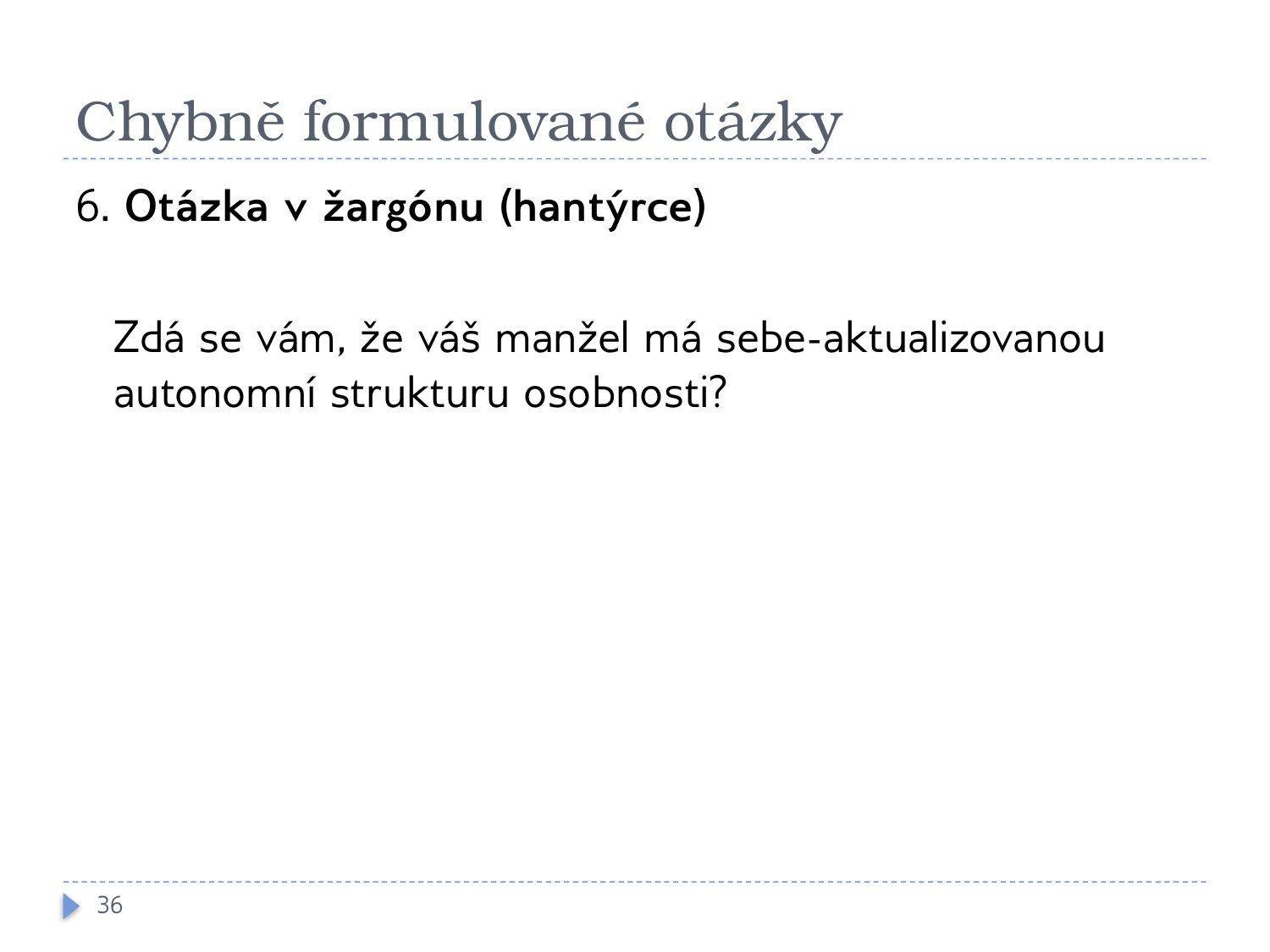

# Chybně formulované otázky
6. Otázka v žargónu (hantýrce)

	Zdá se vám, že váš manžel má sebe-aktualizovanou autonomní strukturu osobnosti?
36